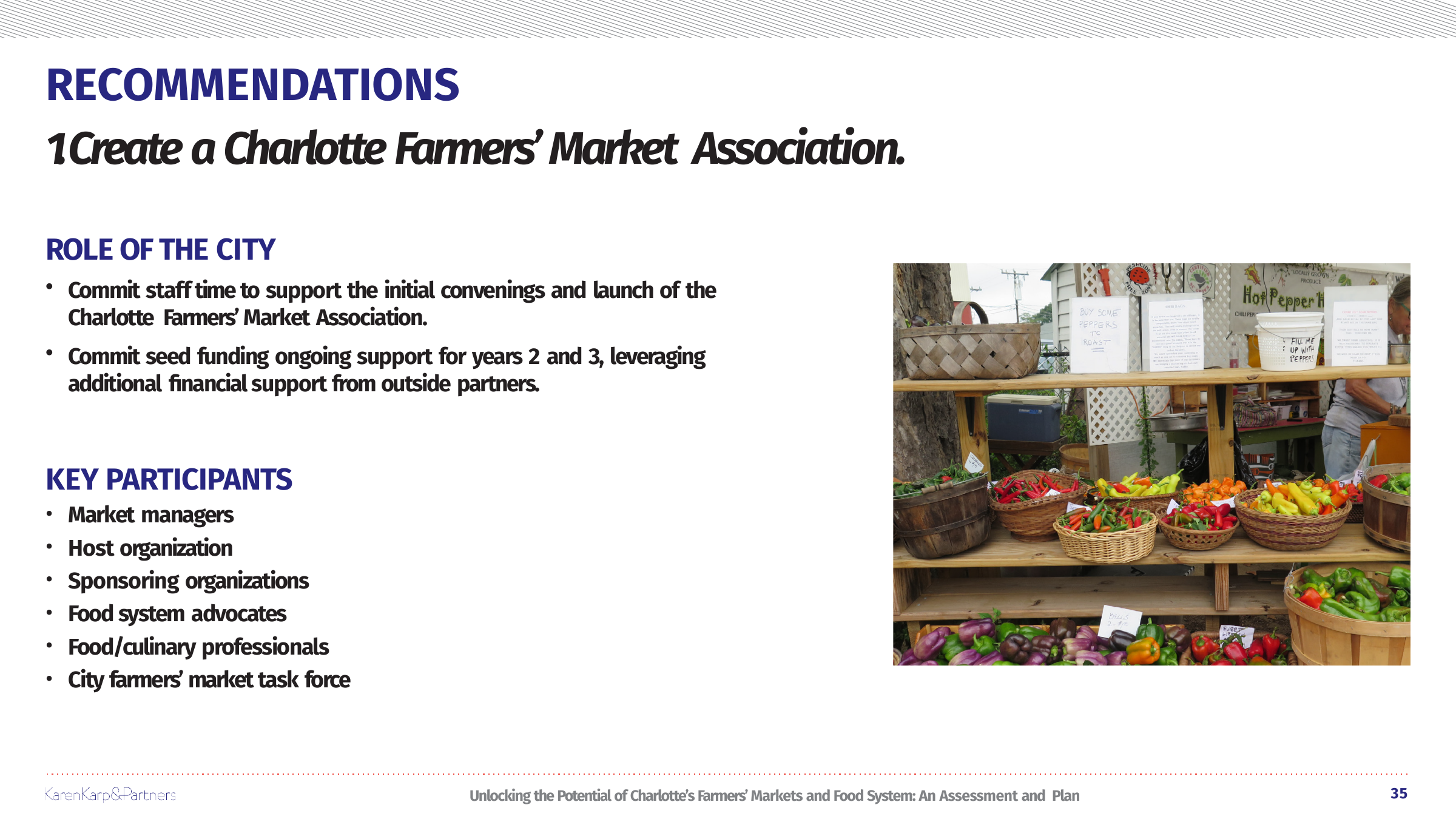

# RECOMMENDATIONS
1. Create a Charlotte Farmers’ Market Association.
ROLE OF THE CITY
Commit staff time to support the initial convenings and launch of the Charlotte  Farmers’ Market Association.
Commit seed funding ongoing support for years 2 and 3, leveraging additional  financial support from outside partners.

KEY PARTICIPANTS
Market managers
Host organization
Sponsoring organizations
Food system advocates
Food/culinary professionals
City farmers’ market task force

35
Unlocking the Potential of Charlotte’s Farmers’ Markets and Food System: An Assessment and Plan